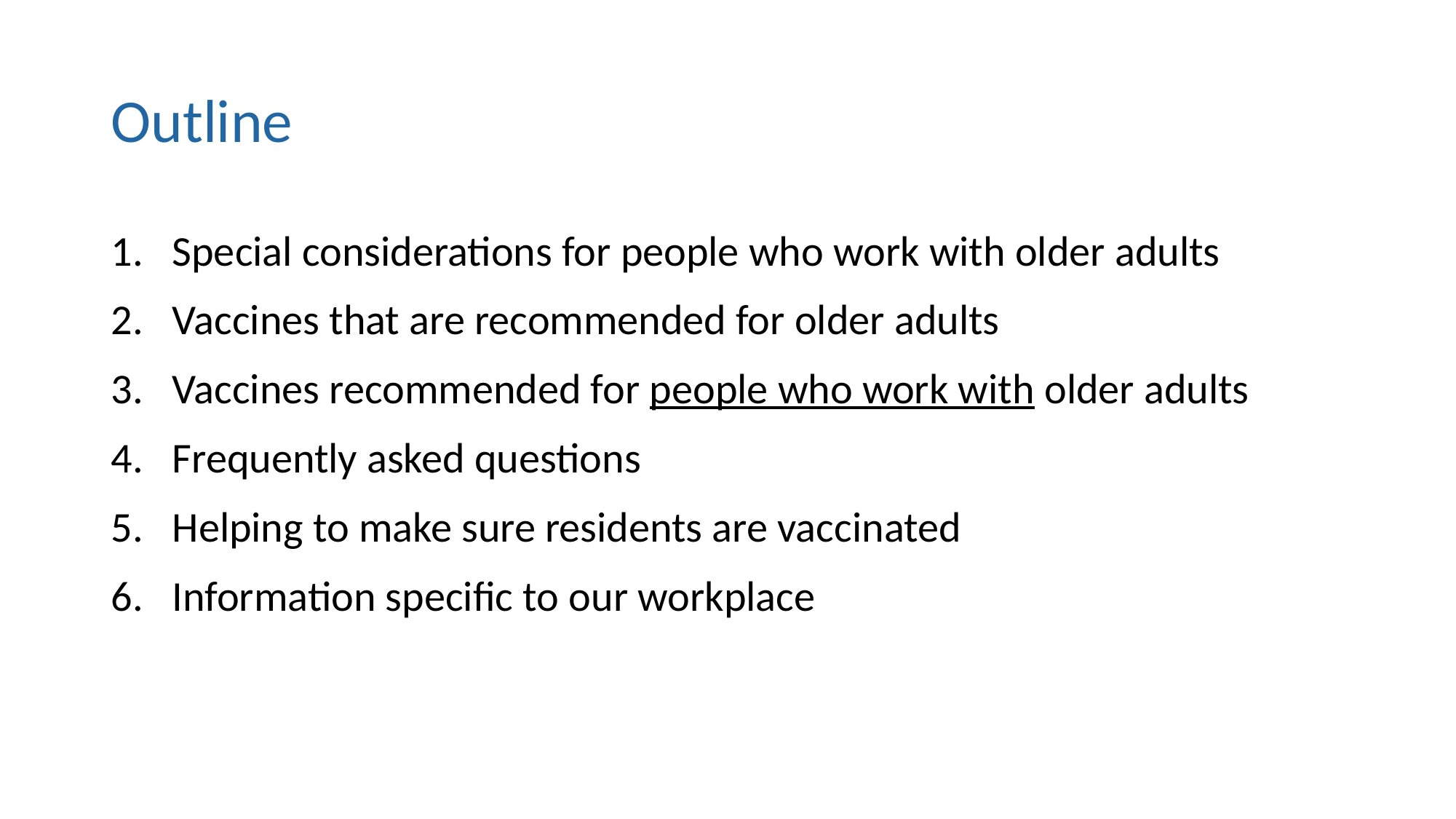

# Outline
Special considerations for people who work with older adults
Vaccines that are recommended for older adults
Vaccines recommended for people who work with older adults
Frequently asked questions
Helping to make sure residents are vaccinated
Information specific to our workplace